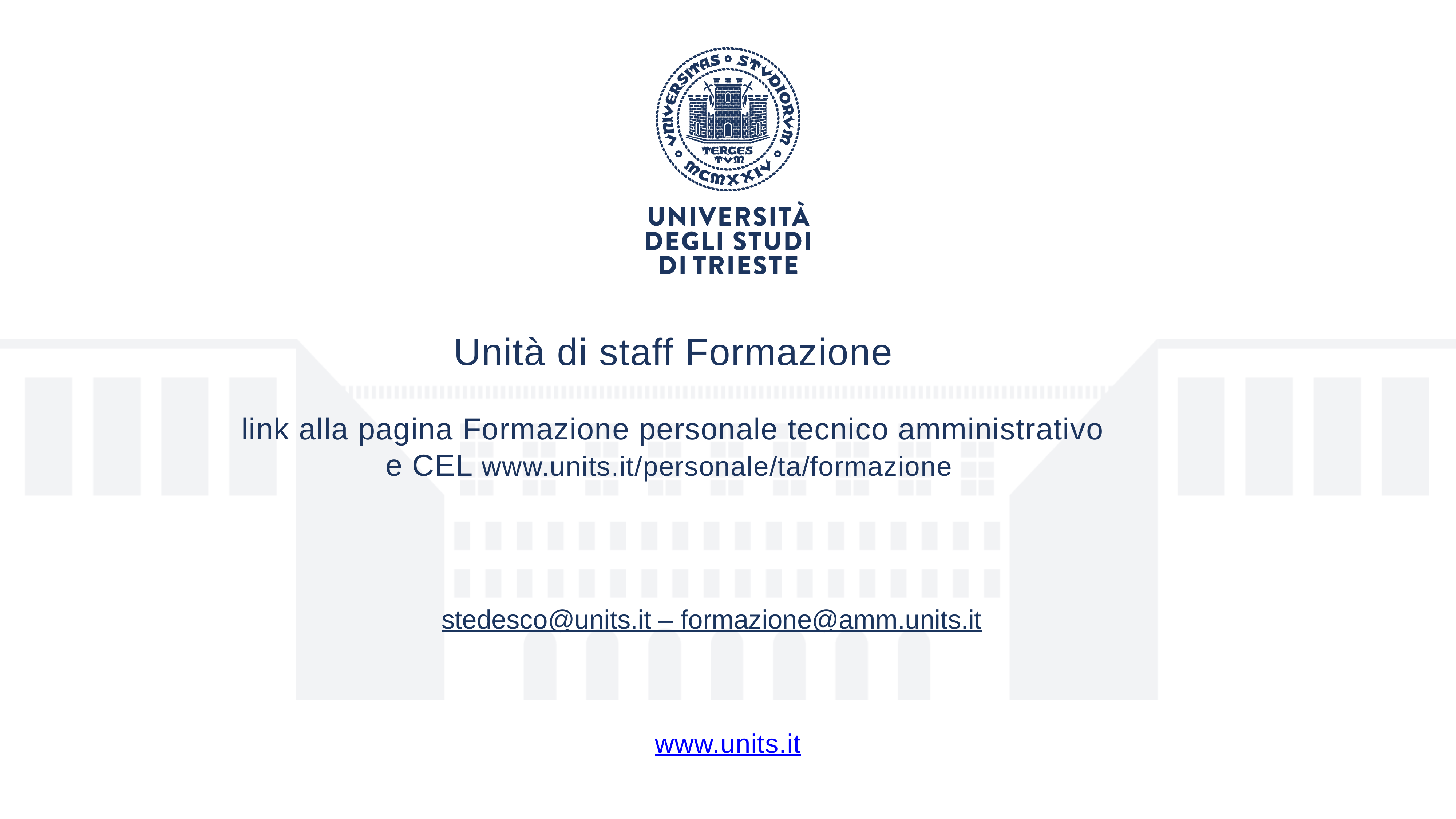

Unità di staff Formazione
link alla pagina Formazione personale tecnico amministrativo e CEL www.units.it/personale/ta/formazione
stedesco@units.it – formazione@amm.units.it